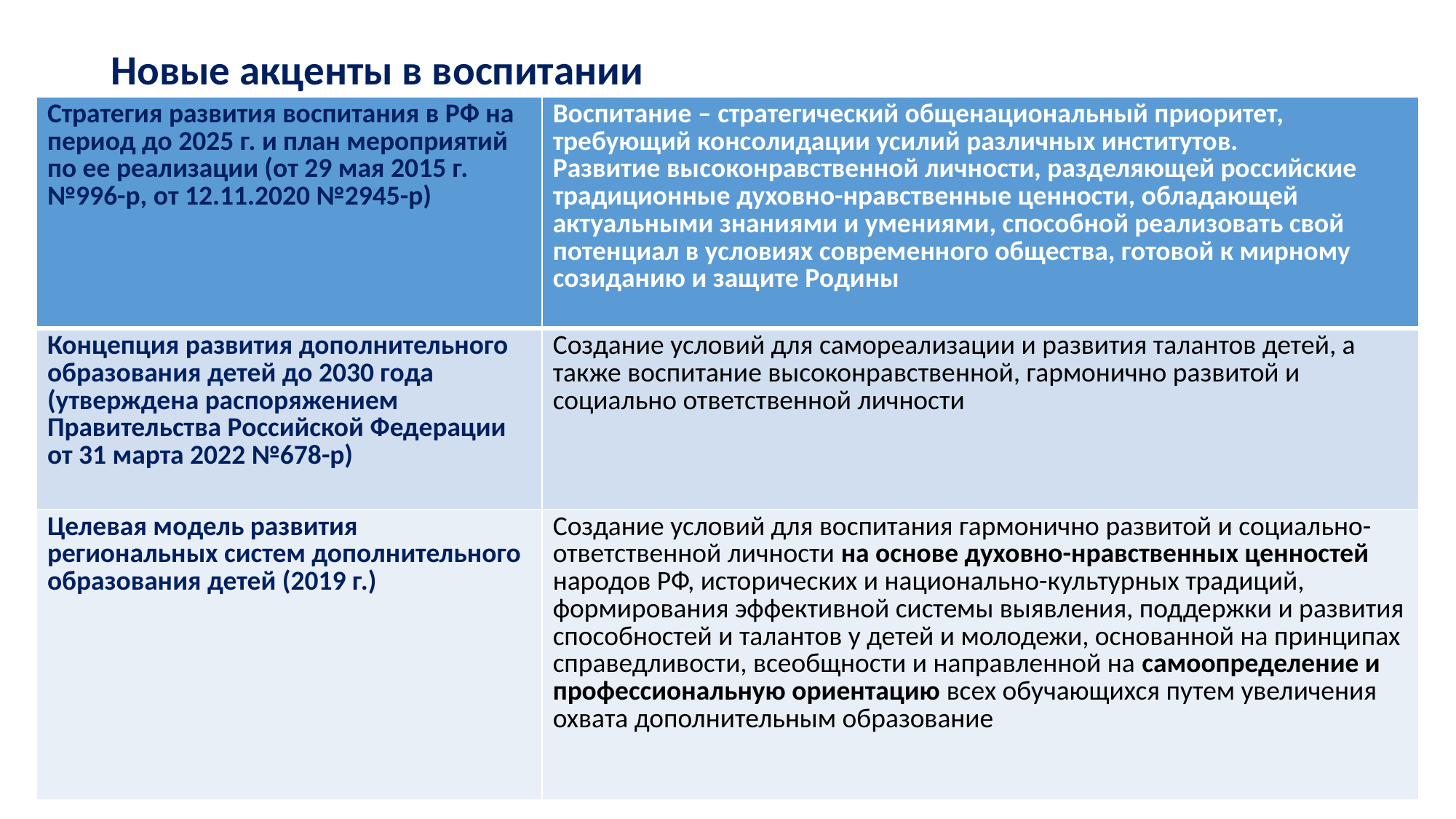

# Новые акценты в воспитании
| Стратегия развития воспитания в РФ на период до 2025 г. и план мероприятий по ее реализации (от 29 мая 2015 г. №996-р, от 12.11.2020 №2945-р) | Воспитание – стратегический общенациональный приоритет, требующий консолидации усилий различных институтов. Развитие высоконравственной личности, разделяющей российские традиционные духовно-нравственные ценности, обладающей актуальными знаниями и умениями, способной реализовать свой потенциал в условиях современного общества, готовой к мирному созиданию и защите Родины |
| --- | --- |
| Концепция развития дополнительного образования детей до 2030 года (утверждена распоряжением Правительства Российской Федерации от 31 марта 2022 №678-р) | Создание условий для самореализации и развития талантов детей, а также воспитание высоконравственной, гармонично развитой и социально ответственной личности |
| Целевая модель развития региональных систем дополнительного образования детей (2019 г.) | Создание условий для воспитания гармонично развитой и социально-ответственной личности на основе духовно-нравственных ценностей народов РФ, исторических и национально-культурных традиций, формирования эффективной системы выявления, поддержки и развития способностей и талантов у детей и молодежи, основанной на принципах справедливости, всеобщности и направленной на самоопределение и профессиональную ориентацию всех обучающихся путем увеличения охвата дополнительным образование |